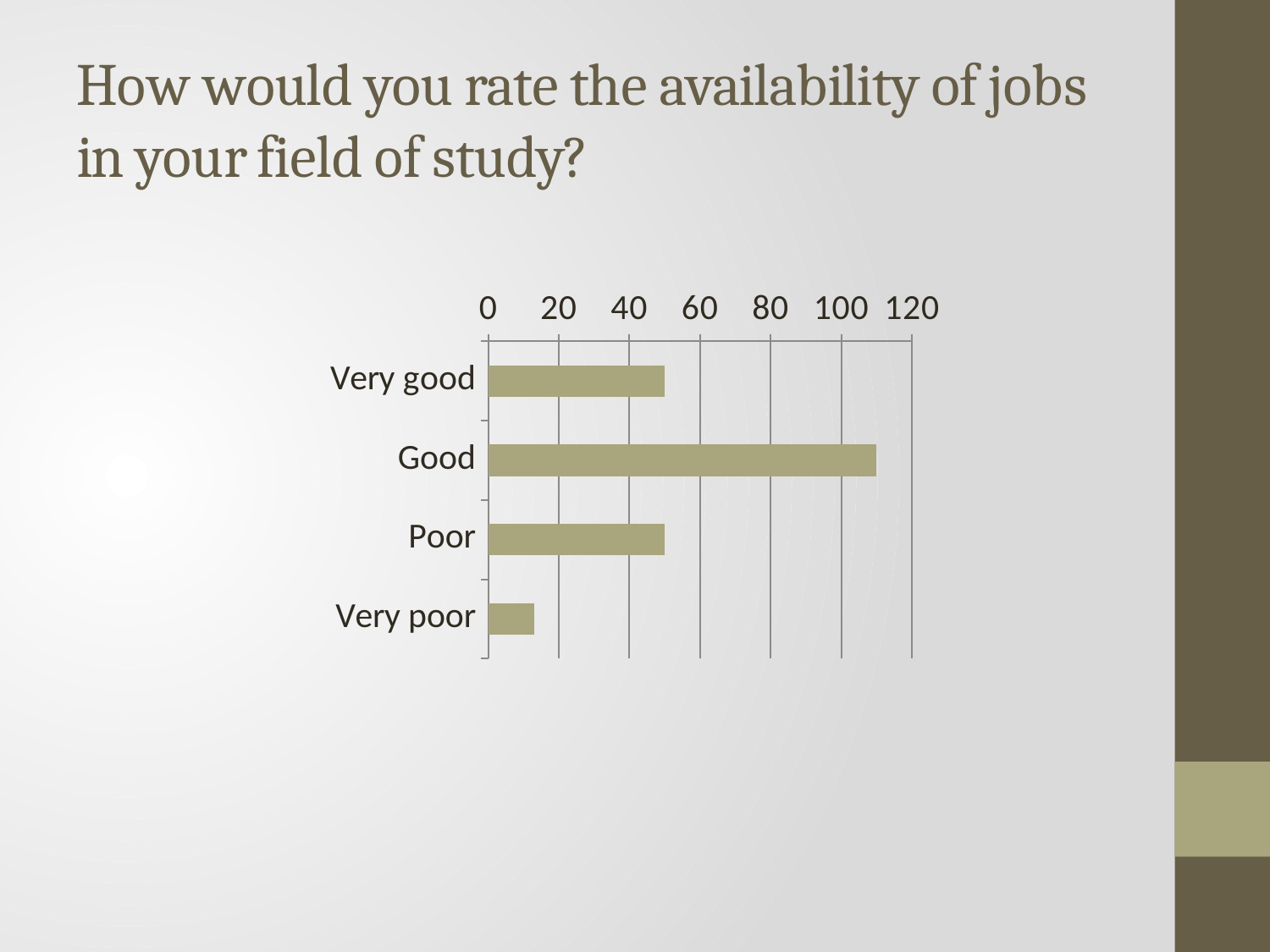

# How would you rate the availability of jobs in your field of study?

### Chart

| Category |  |
|---|---|
| Very good | 50.0 |
| Good | 110.0 |
| Poor | 50.0 |
| Very poor | 13.0 |

### Chart

| Category |
|---|